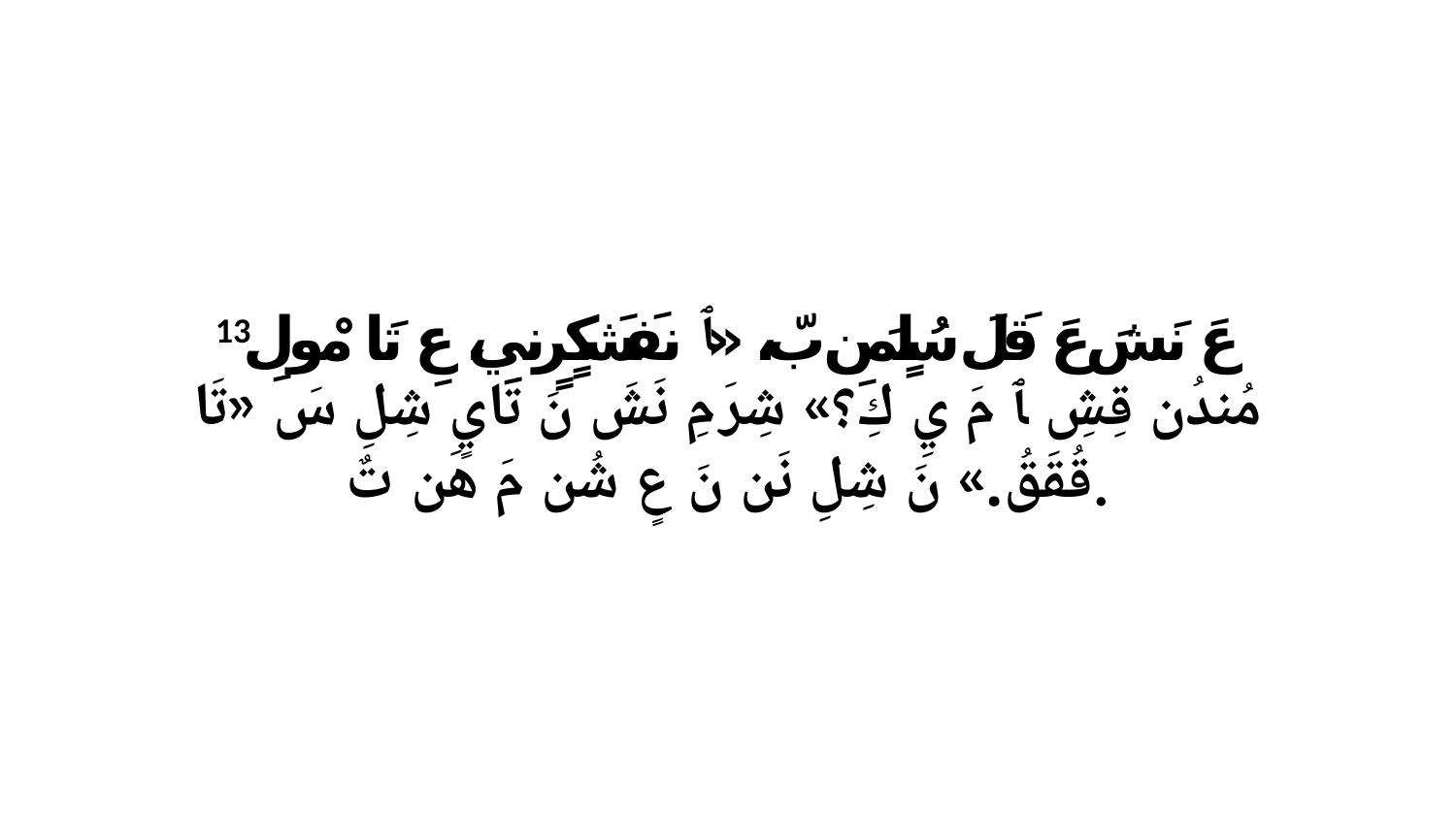

13 عَ نَشَ عَ قَلَ سُلٍمَنِ بّ، «ﭑ نفَشَكٍرٍنيِ، عِ تَا مْولِ مُندُن قِشِ ﭑ مَ يِ كِ؟» شِرَ مِ نَشَ نَ تَايٍ شِلِ سَ «تَا قُقَقُ.» نَ شِلِ نَن نَ عٍ شُن مَ هَن تٌ.